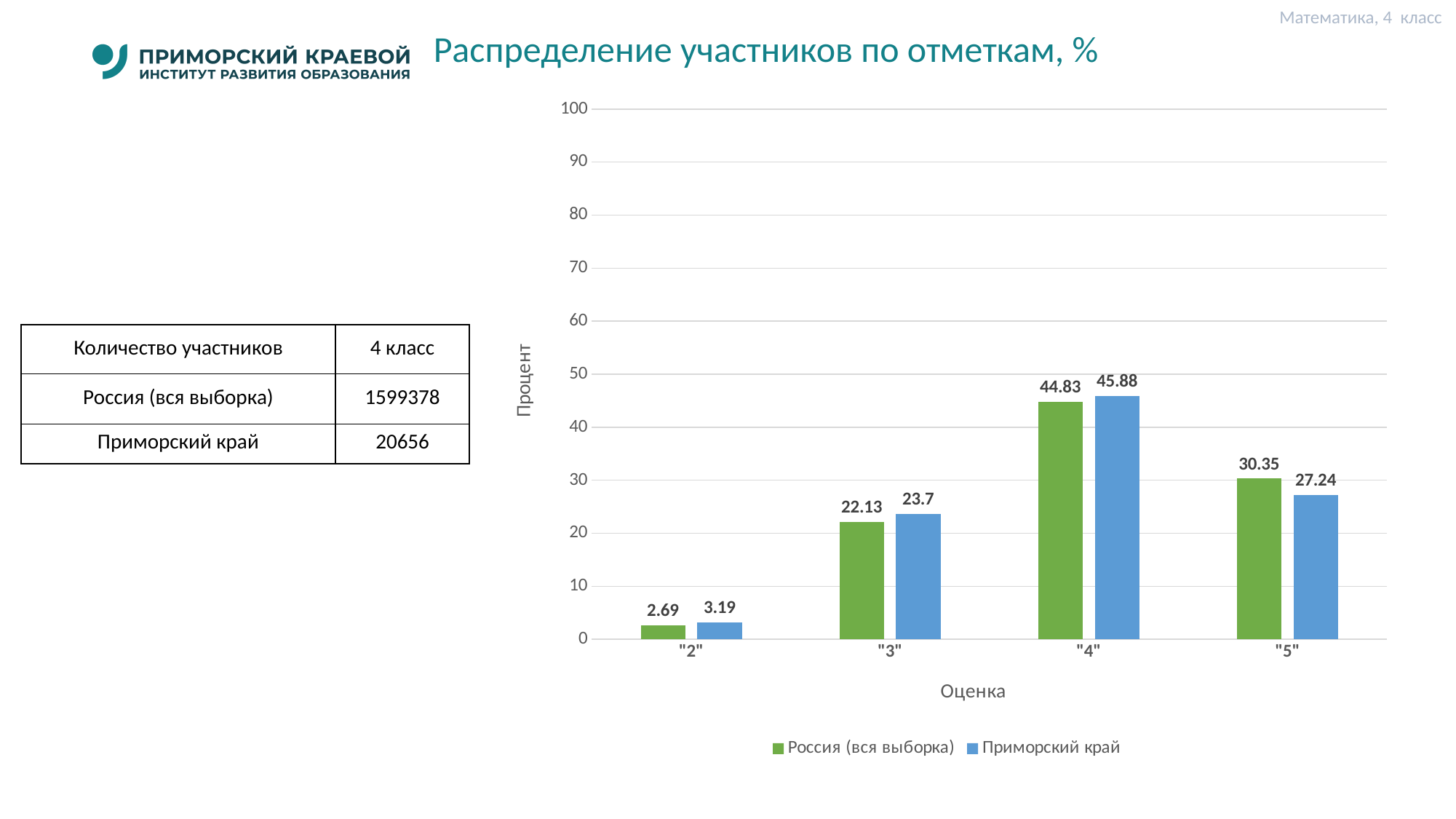

Математика, 4  класс
# Распределение участников по отметкам, %

### Chart

| Category | Россия (вся выборка) | Приморский край |
|---|---|---|
| "2" | 2.69 | 3.19 |
| "3" | 22.13 | 23.7 |
| "4" | 44.83 | 45.88 |
| "5" | 30.35 | 27.24 |
| Количество участников | 4 класс |
| --- | --- |
| Россия (вся выборка) | 1599378 |
| Приморский край | 20656 |